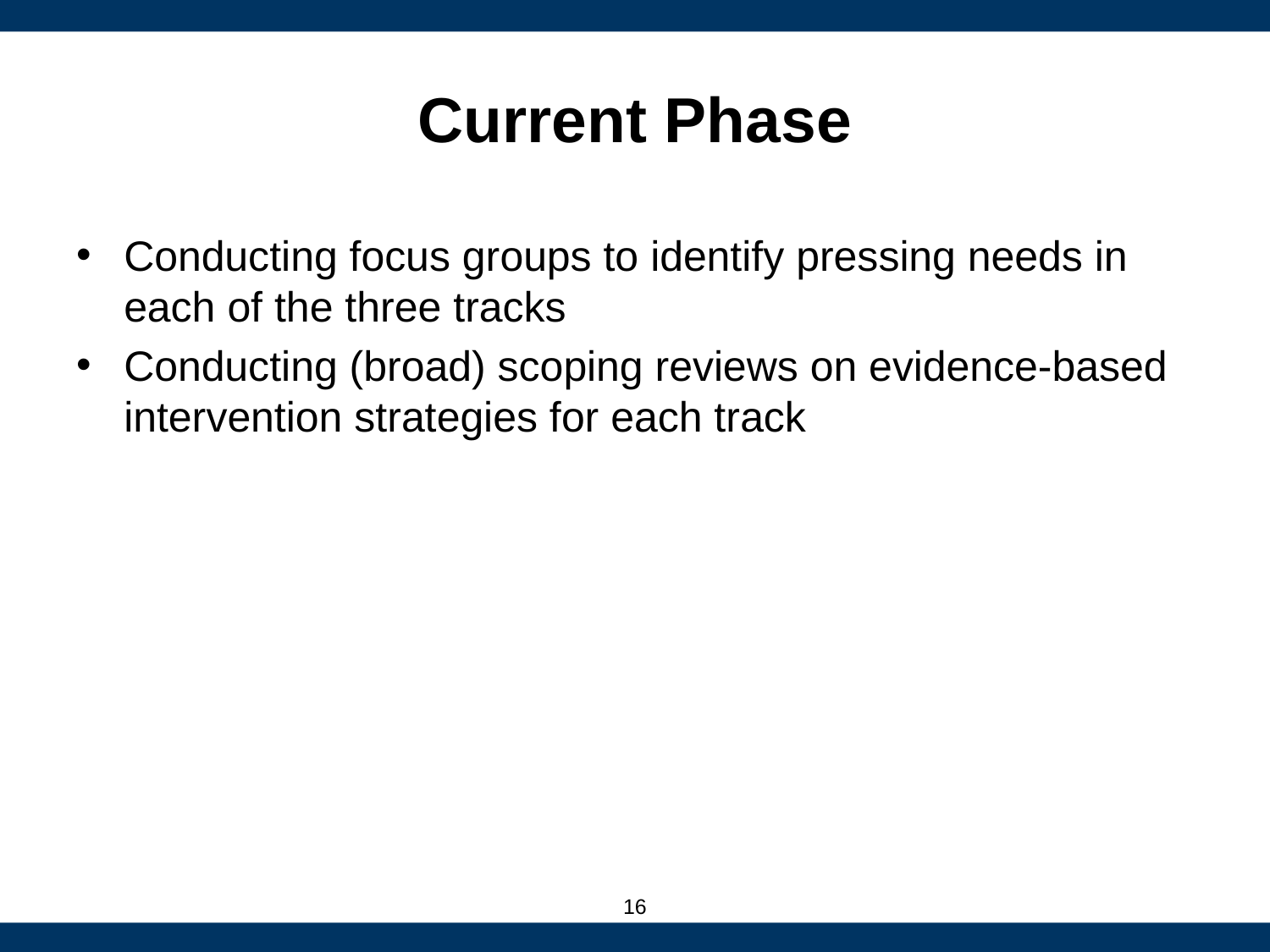

# Current Phase
Conducting focus groups to identify pressing needs in each of the three tracks
Conducting (broad) scoping reviews on evidence-based intervention strategies for each track

16